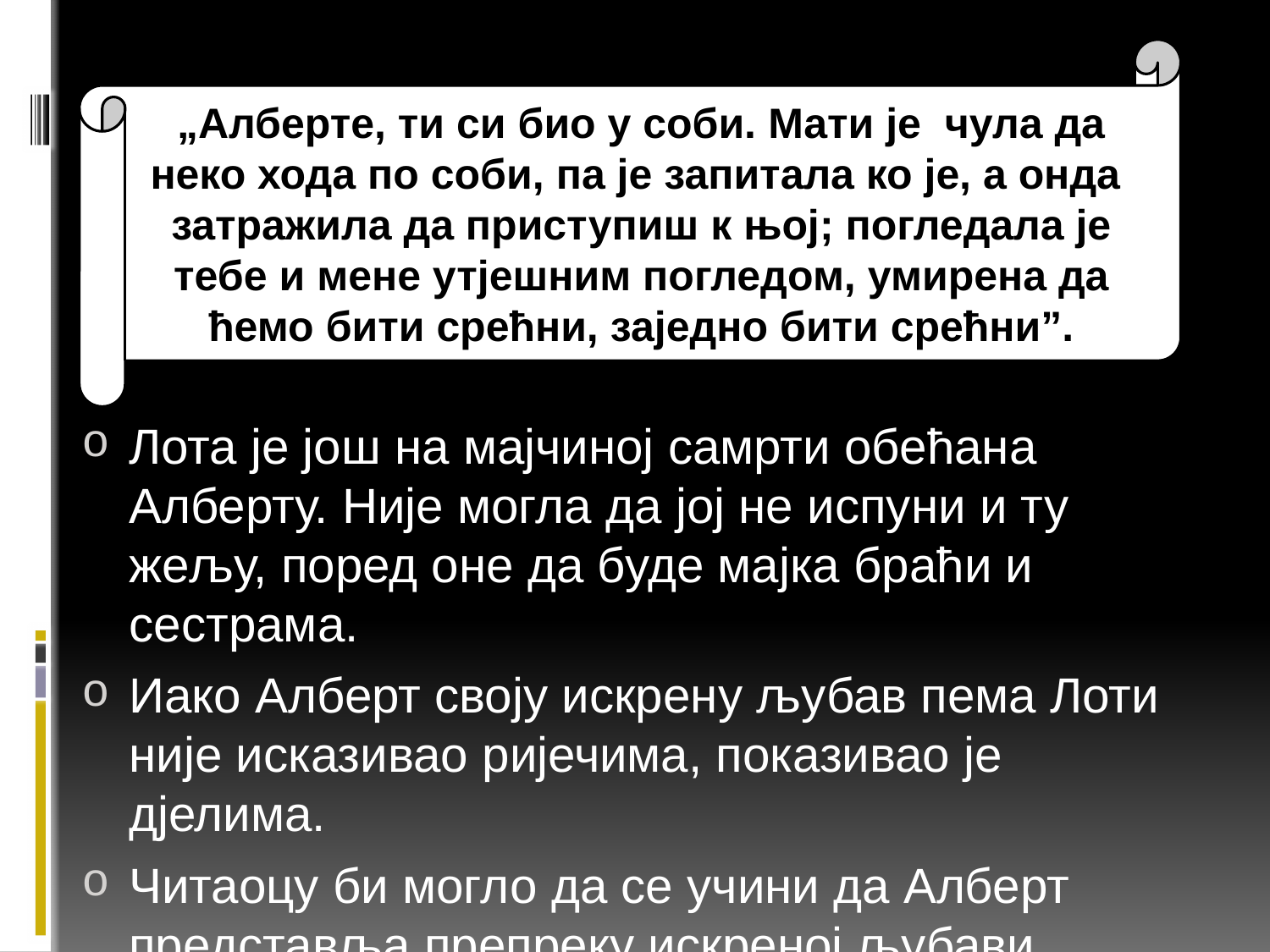

Лота је још на мајчиној самрти обећана Алберту. Није могла да јој не испуни и ту жељу, поред оне да буде мајка браћи и сестрама.
Иако Алберт своју искрену љубав пема Лоти није исказивао ријечима, показивао је дјелима.
Читаоцу би могло да се учини да Алберт представља препреку искреној љубави...
„Алберте, ти си био у соби. Мати је  чула да неко хода по соби, па је запитала ко је, а онда  затражила да приступиш к њој; погледала је тебе и мене утјешним погледом, умирена да ћемо бити срећни, заједно бити срећни”.